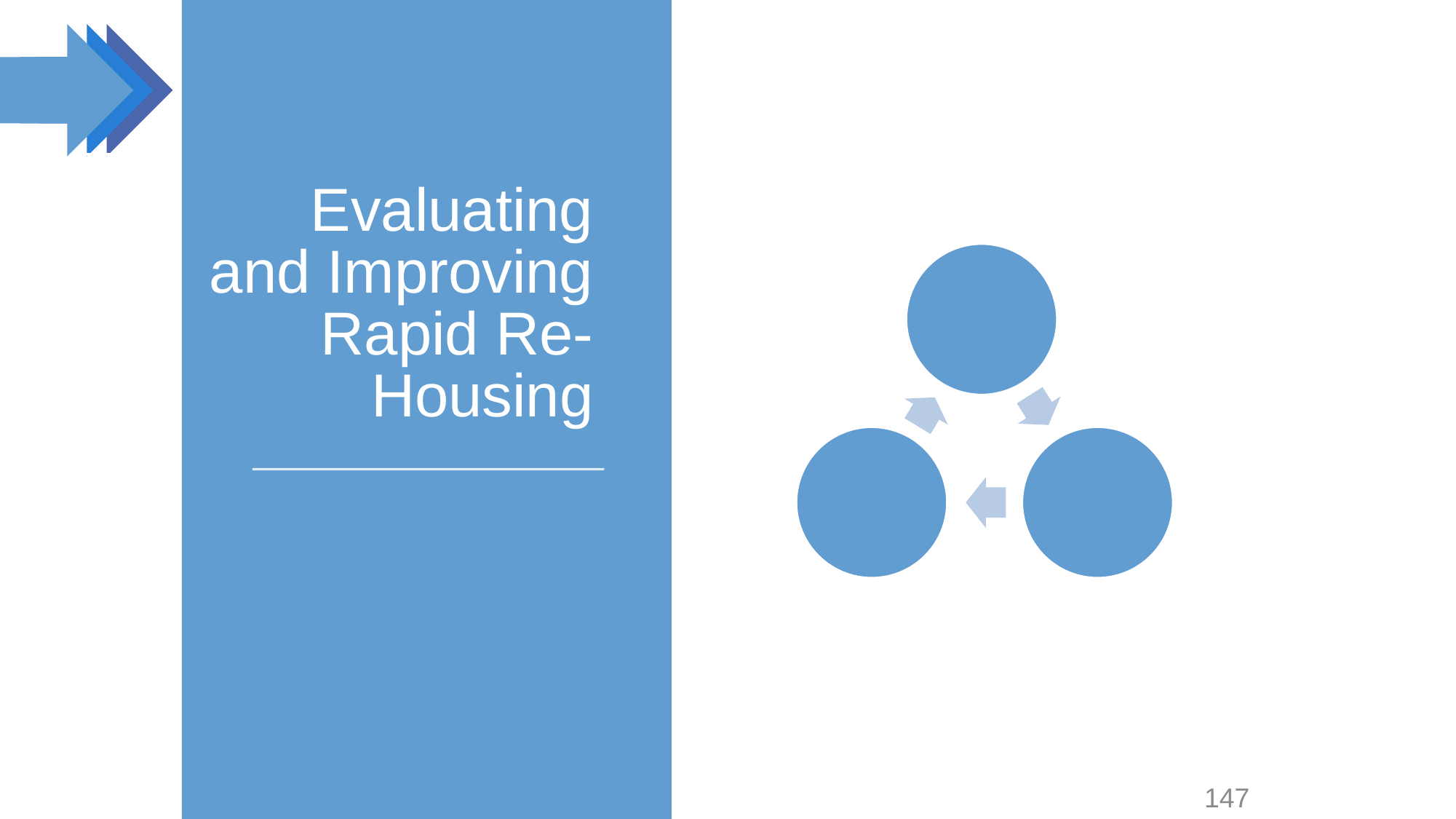

# Evaluating and Improving Rapid Re-Housing

147